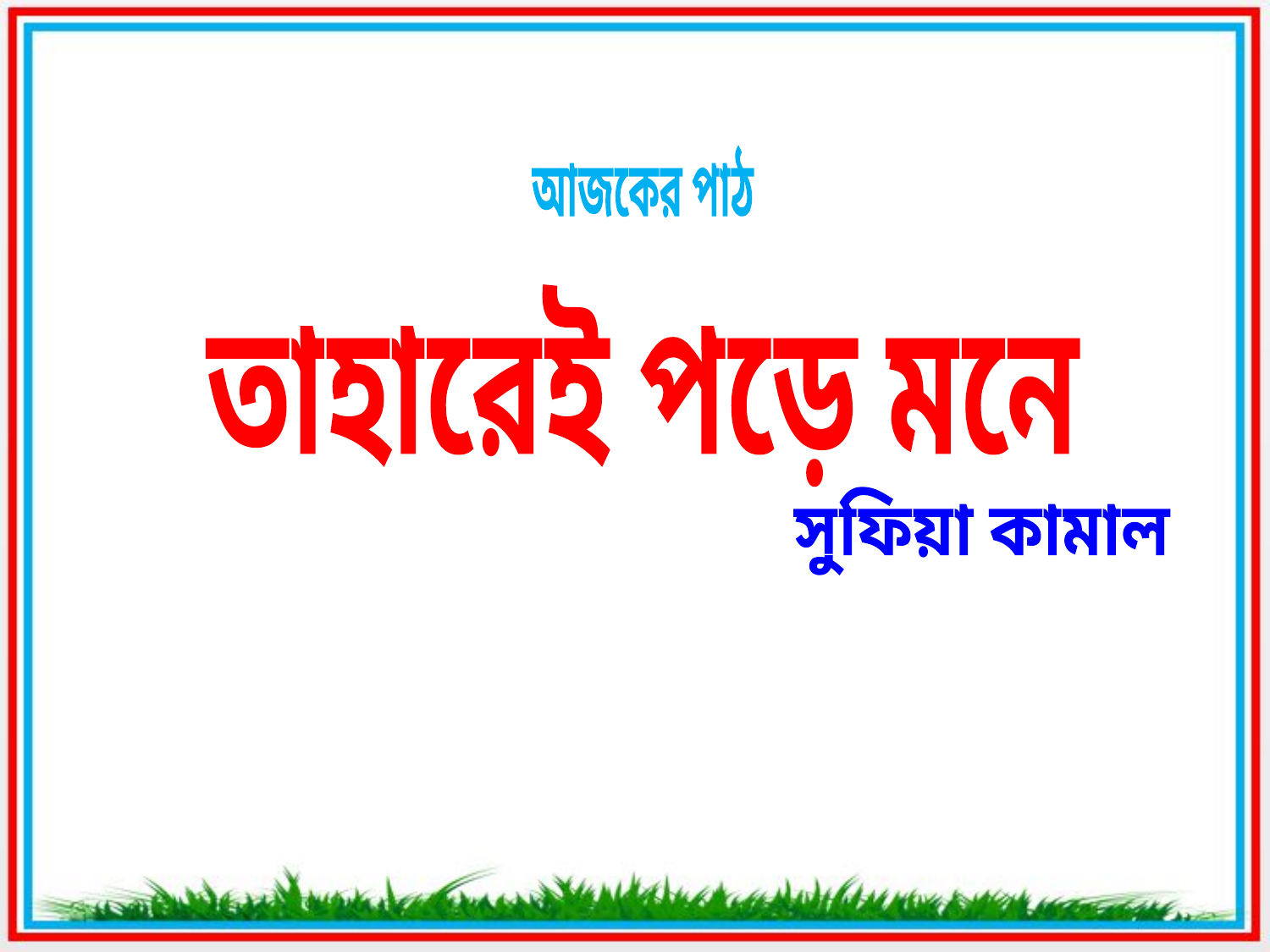

আজকের পাঠ
তাহারেই পড়ে মনে
সুফিয়া কামাল